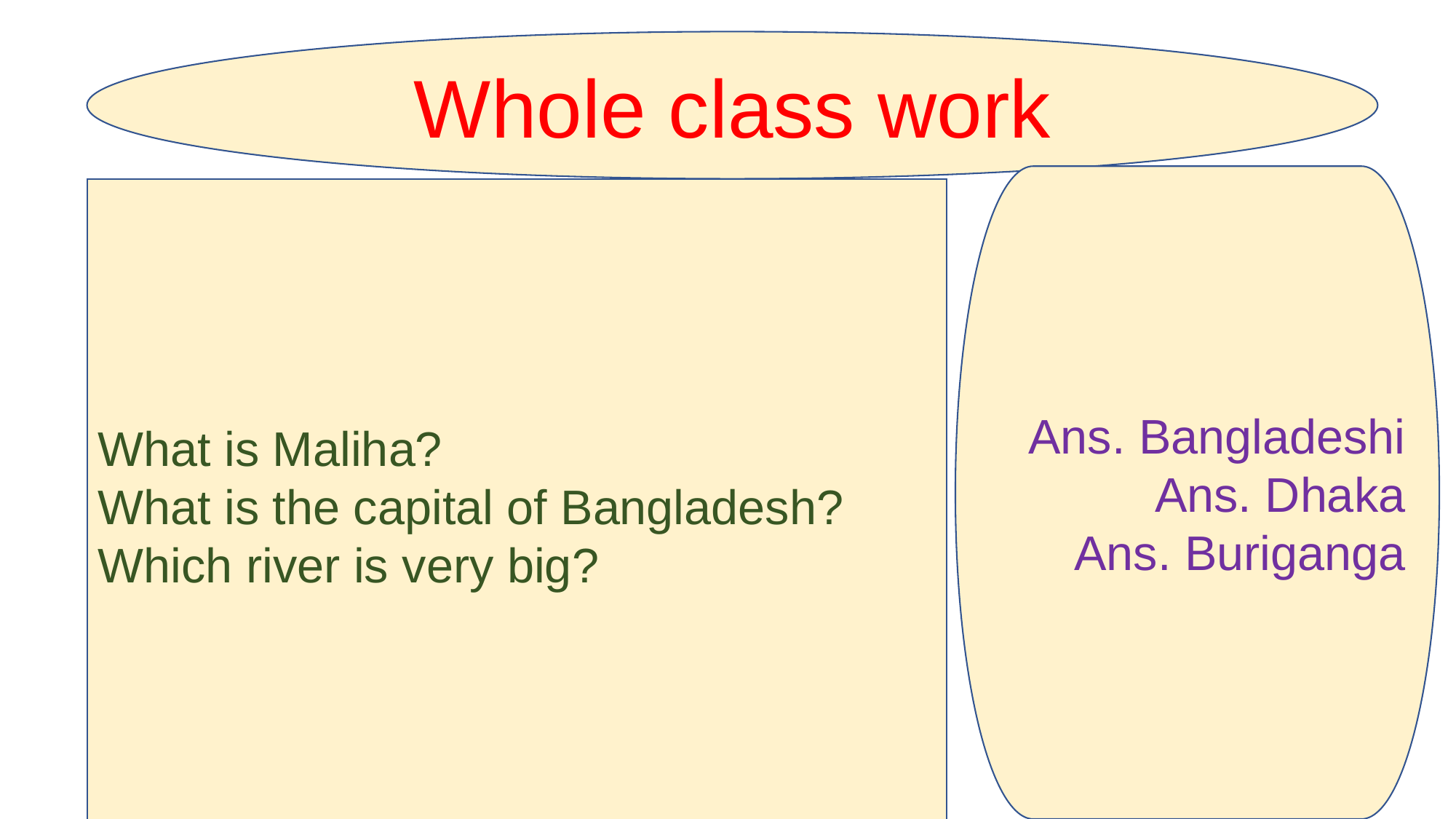

Whole class work
Ans. Bangladeshi
Ans. Dhaka
Ans. Buriganga
What is Maliha?
What is the capital of Bangladesh?
Which river is very big?